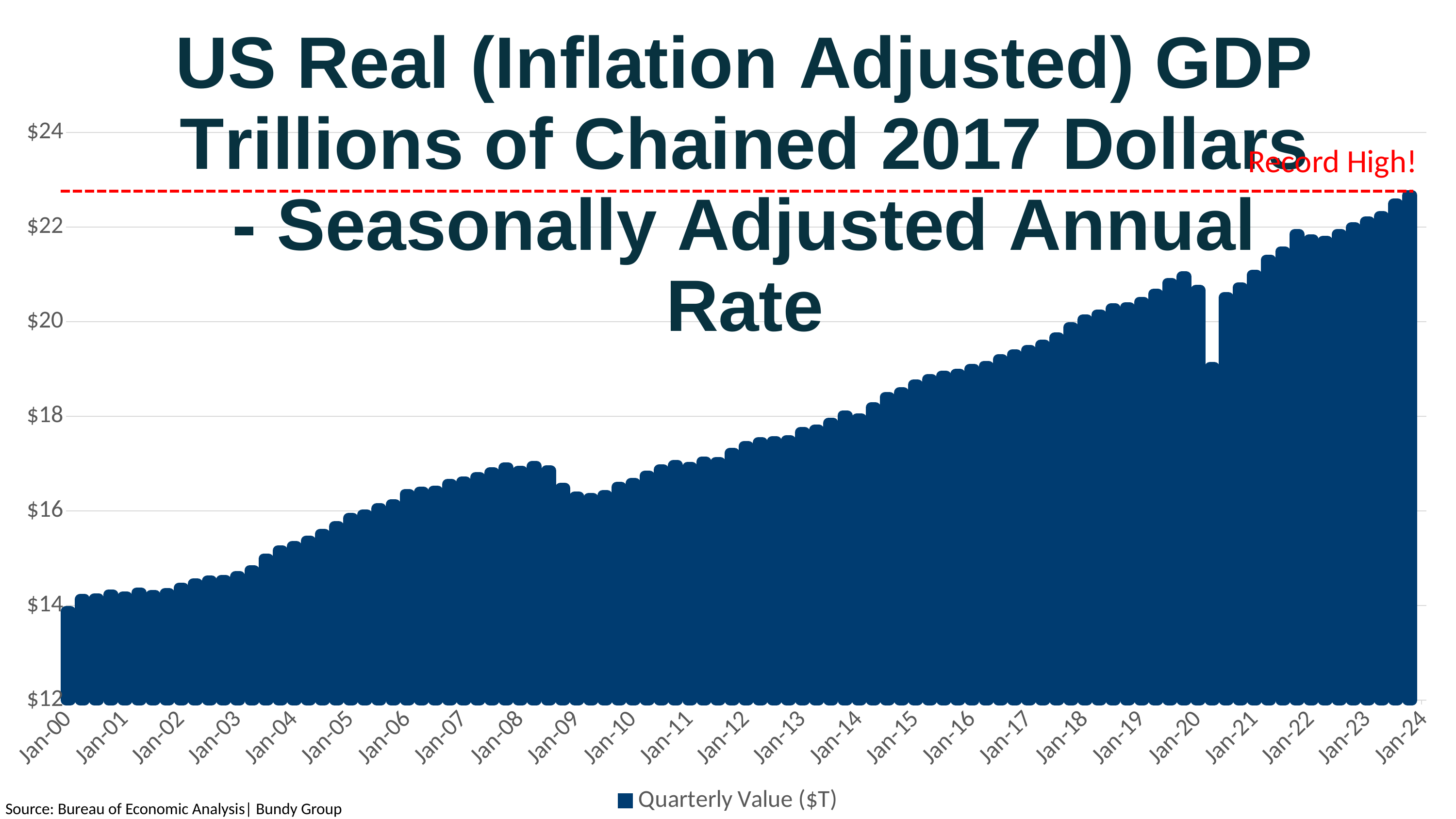

### Chart: US Real (Inflation Adjusted) GDP
Trillions of Chained 2017 Dollars - Seasonally Adjusted Annual Rate

| Category | Quarterly Value ($T) |
|---|---|
| 36526 | 13.878147 |
| 36617 | 14.130908 |
| 36708 | 14.145312 |
| 36800 | 14.229764999999999 |
| 36892 | 14.18312 |
| 36982 | 14.271694 |
| 37073 | 14.214516 |
| 37165 | 14.253574 |
| 37257 | 14.372785 |
| 37347 | 14.460848 |
| 37438 | 14.519633 |
| 37530 | 14.53758 |
| 37622 | 14.614141 |
| 37712 | 14.743566999999999 |
| 37803 | 14.988781999999999 |
| 37895 | 15.16276 |
| 37987 | 15.24868 |
| 38078 | 15.366850000000001 |
| 38169 | 15.512619 |
| 38261 | 15.670879999999999 |
| 38353 | 15.844727 |
| 38443 | 15.922782 |
| 38534 | 16.047587 |
| 38626 | 16.136734 |
| 38718 | 16.353835 |
| 38808 | 16.396151000000003 |
| 38899 | 16.420738 |
| 38991 | 16.561866000000002 |
| 39083 | 16.61169 |
| 39173 | 16.713313999999997 |
| 39264 | 16.809587 |
| 39356 | 16.915191 |
| 39448 | 16.843003 |
| 39539 | 16.943291000000002 |
| 39630 | 16.854294999999997 |
| 39722 | 16.485349999999997 |
| 39814 | 16.298262 |
| 39904 | 16.269145 |
| 39995 | 16.326281 |
| 40087 | 16.502754 |
| 40179 | 16.58271 |
| 40269 | 16.743162 |
| 40360 | 16.872266 |
| 40452 | 16.960864 |
| 40544 | 16.920632 |
| 40634 | 17.035114 |
| 40725 | 17.031312999999997 |
| 40817 | 17.222583 |
| 40909 | 17.367009999999997 |
| 41000 | 17.444525000000002 |
| 41091 | 17.46965 |
| 41183 | 17.489852 |
| 41275 | 17.6624 |
| 41365 | 17.709671 |
| 41456 | 17.86045 |
| 41548 | 18.016147 |
| 41640 | 17.953974 |
| 41730 | 18.185911 |
| 41821 | 18.406941 |
| 41913 | 18.500031 |
| 42005 | 18.666621 |
| 42095 | 18.782242999999998 |
| 42186 | 18.857418000000003 |
| 42278 | 18.892205999999998 |
| 42370 | 19.00169 |
| 42461 | 19.062708999999998 |
| 42552 | 19.197937999999997 |
| 42644 | 19.304351999999998 |
| 42736 | 19.398343 |
| 42826 | 19.506949 |
| 42917 | 19.660766 |
| 43009 | 19.882351999999997 |
| 43101 | 20.044077 |
| 43191 | 20.150475999999998 |
| 43282 | 20.276154 |
| 43374 | 20.304873999999998 |
| 43466 | 20.41515 |
| 43556 | 20.584528 |
| 43647 | 20.817580999999997 |
| 43739 | 20.951088 |
| 43831 | 20.665553 |
| 43922 | 19.034830000000003 |
| 44013 | 20.511785 |
| 44105 | 20.724128 |
| 44197 | 20.990541 |
| 44287 | 21.309544000000002 |
| 44378 | 21.483082999999997 |
| 44470 | 21.847602 |
| 44562 | 21.738871 |
| 44652 | 21.70816 |
| 44743 | 21.851134 |
| 44835 | 21.989981 |
| 44927 | 22.112329000000003 |
| 45017 | 22.22535 |
| 45108 | 22.490692 |
| 45200 | 22.672859 |
| 45292 | None |
Record High!
Source: Bureau of Economic Analysis| Bundy Group